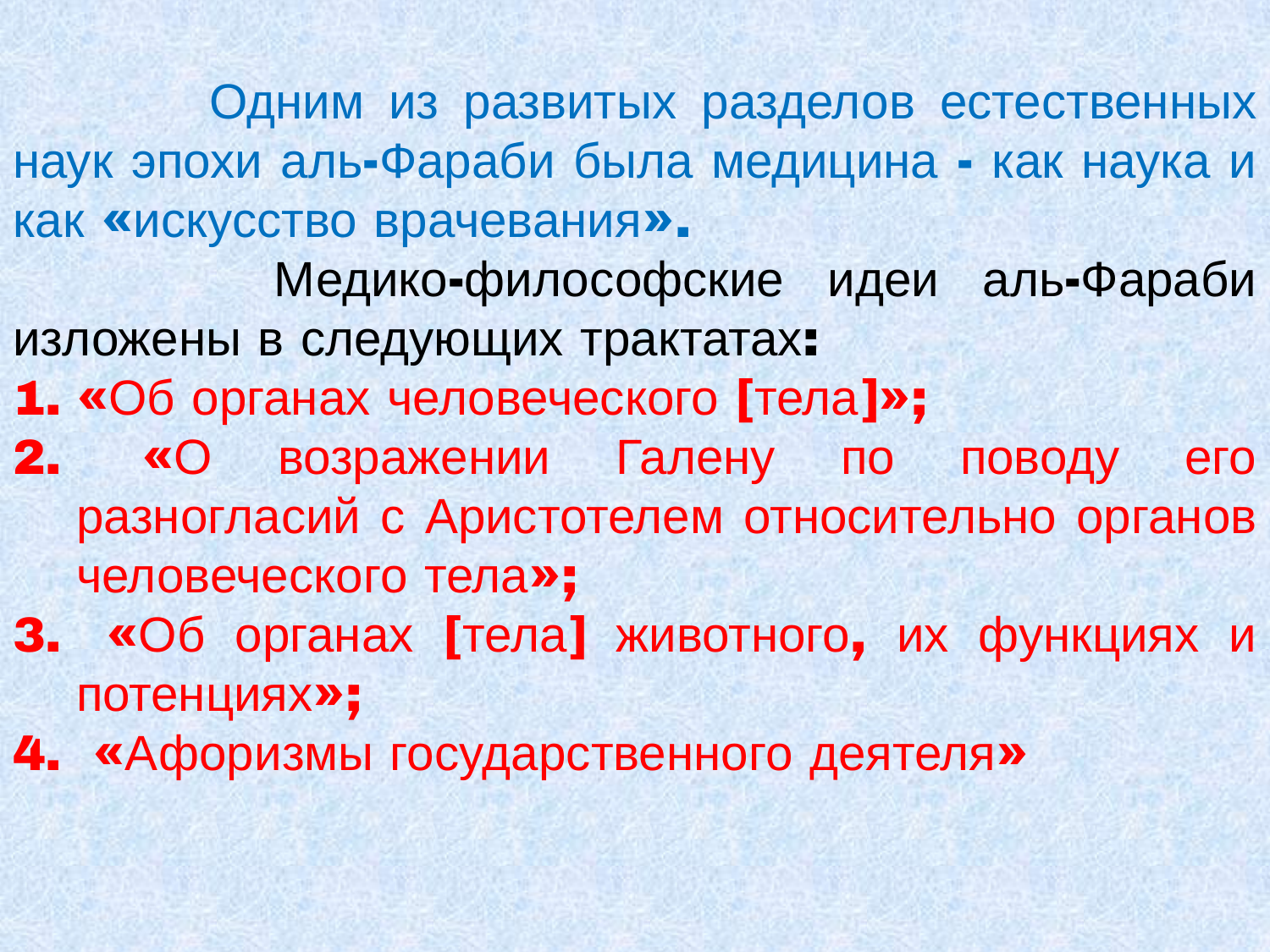

Одним из развитых разделов естественных наук эпохи аль-Фараби была медицина - как наука и как «искусство врачевания».
      Медико-философские идеи аль-Фараби изложены в следующих трактатах:
«Об органах человеческого [тела]»;
 «О возражении Галену по поводу его разногласий с Аристотелем относительно органов человеческого тела»;
 «Об органах [тела] животного, их функциях и потенциях»;
 «Афоризмы государственного деятеля»